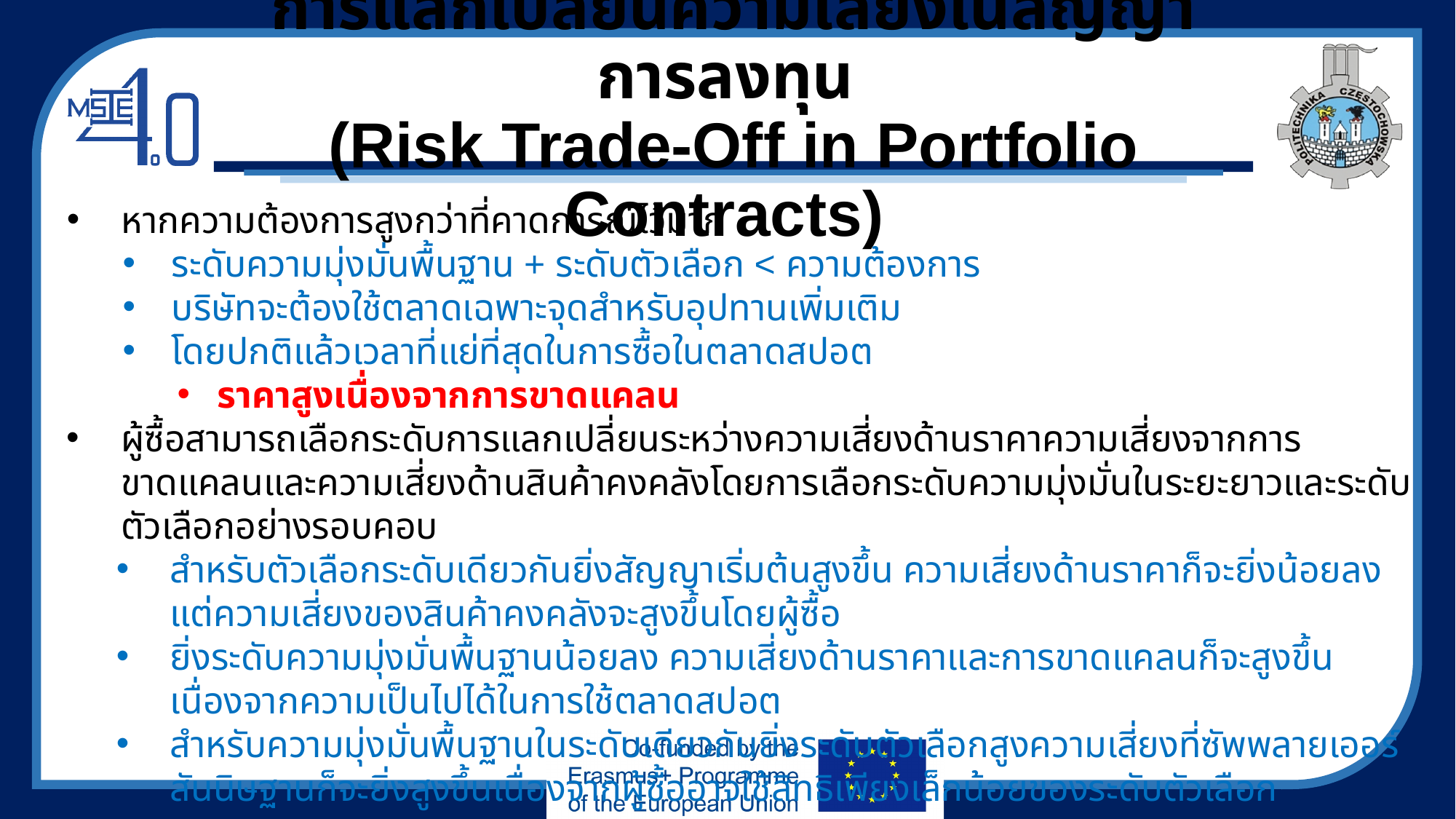

# การแลกเปลี่ยนความเสี่ยงในสัญญาการลงทุน  (Risk Trade-Off in Portfolio Contracts)
หากความต้องการสูงกว่าที่คาดการณ์ไว้มาก
ระดับความมุ่งมั่นพื้นฐาน + ระดับตัวเลือก < ความต้องการ
บริษัทจะต้องใช้ตลาดเฉพาะจุดสำหรับอุปทานเพิ่มเติม
โดยปกติแล้วเวลาที่แย่ที่สุดในการซื้อในตลาดสปอต
ราคาสูงเนื่องจากการขาดแคลน
ผู้ซื้อสามารถเลือกระดับการแลกเปลี่ยนระหว่างความเสี่ยงด้านราคาความเสี่ยงจากการขาดแคลนและความเสี่ยงด้านสินค้าคงคลังโดยการเลือกระดับความมุ่งมั่นในระยะยาวและระดับตัวเลือกอย่างรอบคอบ
สำหรับตัวเลือกระดับเดียวกันยิ่งสัญญาเริ่มต้นสูงขึ้น ความเสี่ยงด้านราคาก็จะยิ่งน้อยลง แต่ความเสี่ยงของสินค้าคงคลังจะสูงขึ้นโดยผู้ซื้อ
ยิ่งระดับความมุ่งมั่นพื้นฐานน้อยลง ความเสี่ยงด้านราคาและการขาดแคลนก็จะสูงขึ้น เนื่องจากความเป็นไปได้ในการใช้ตลาดสปอต
สำหรับความมุ่งมั่นพื้นฐานในระดับเดียวกันยิ่งระดับตัวเลือกสูงความเสี่ยงที่ซัพพลายเออร์สันนิษฐานก็จะยิ่งสูงขึ้นเนื่องจากผู้ซื้ออาจใช้สิทธิเพียงเล็กน้อยของระดับตัวเลือก